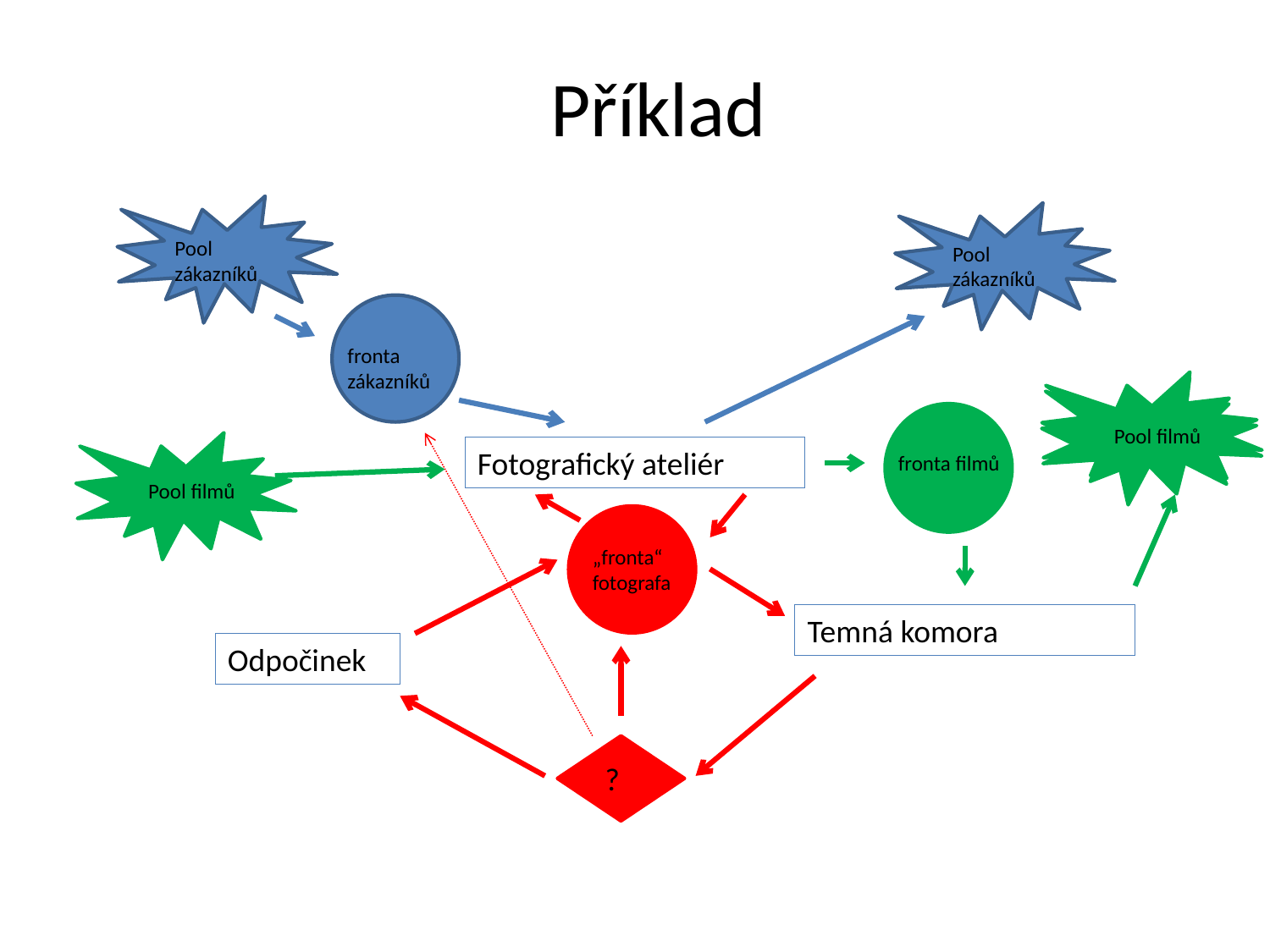

# Příklad

Pool zákazníků
Pool zákazníků
Pool zákazníků

fronta zákazníků

Pool filmů

Fotografický ateliér
fronta filmů
Pool filmů
Pool filmů

„fronta“ fotografa
Temná komora
Odpočinek

?